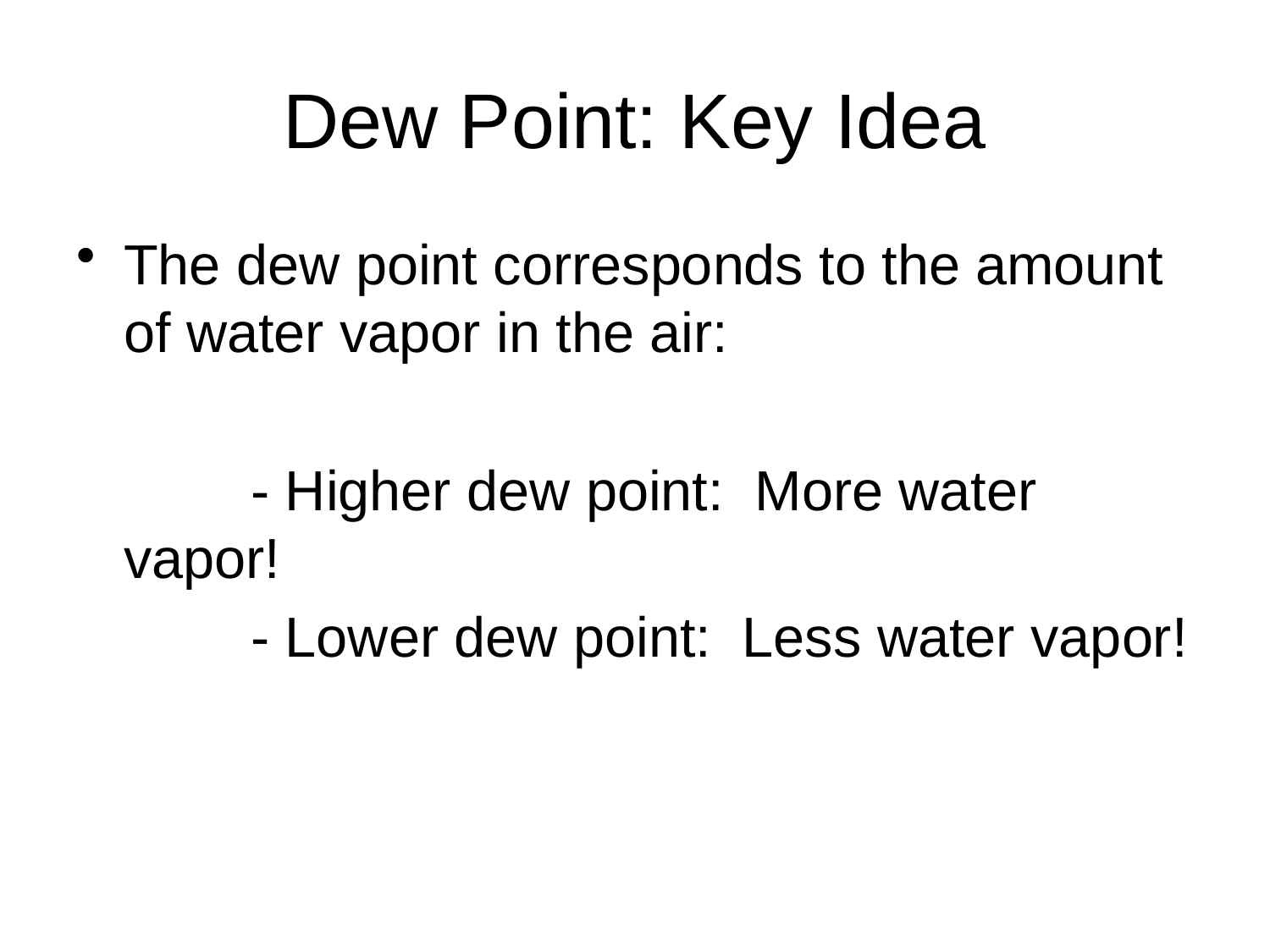

# Dew Point: Key Idea
The dew point corresponds to the amount of water vapor in the air:

		- Higher dew point:  More water vapor!
		- Lower dew point:  Less water vapor!